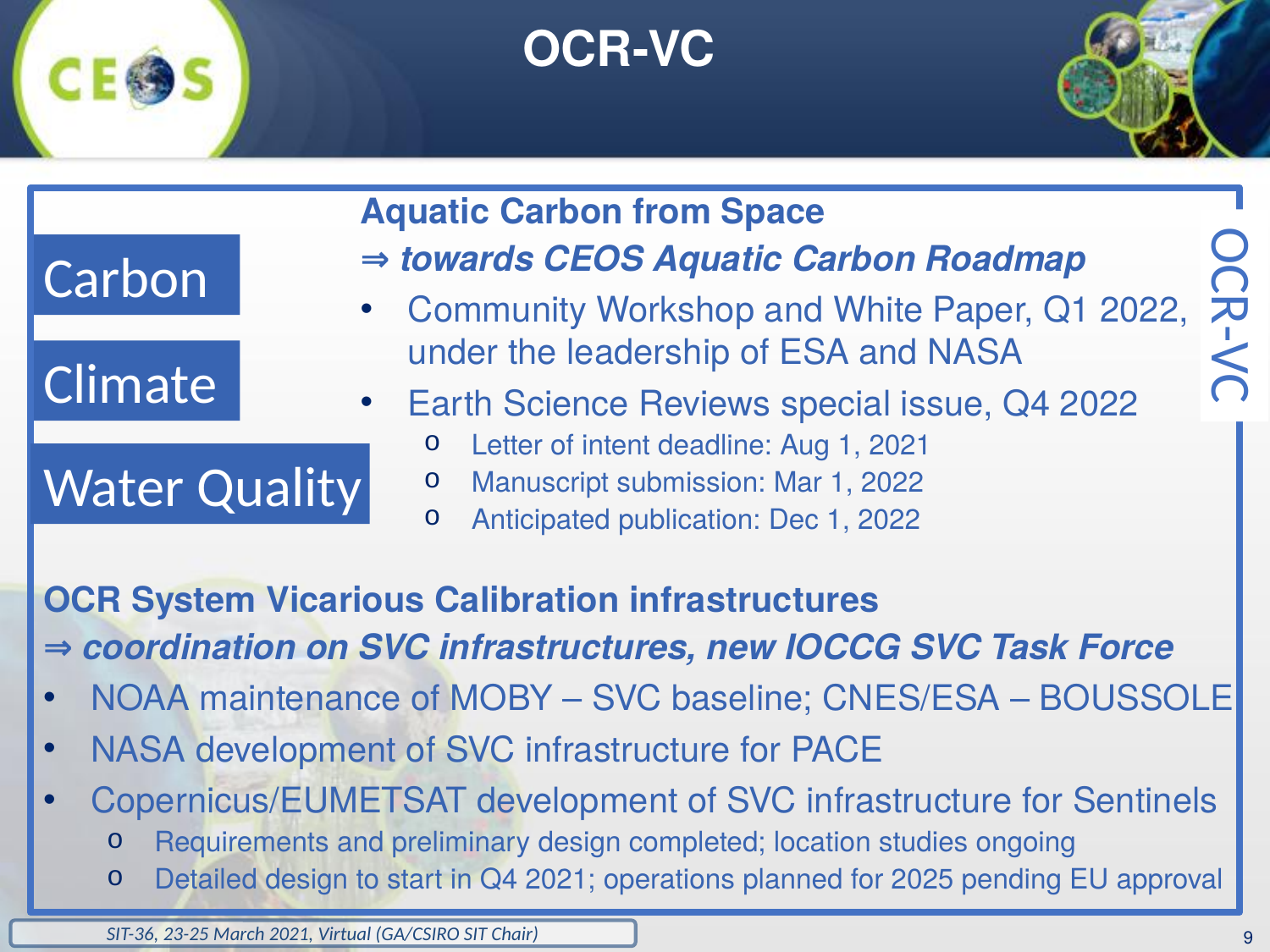

OCR-VC

Aquatic Carbon from Space
⇒ towards CEOS Aquatic Carbon Roadmap
Community Workshop and White Paper, Q1 2022, under the leadership of ESA and NASA
Earth Science Reviews special issue, Q4 2022
Letter of intent deadline: Aug 1, 2021
Manuscript submission: Mar 1, 2022
Anticipated publication: Dec 1, 2022
Carbon
OCR-VC
Climate
Water Quality
OCR System Vicarious Calibration infrastructures
⇒ coordination on SVC infrastructures, new IOCCG SVC Task Force
NOAA maintenance of MOBY – SVC baseline; CNES/ESA – BOUSSOLE
NASA development of SVC infrastructure for PACE
Copernicus/EUMETSAT development of SVC infrastructure for Sentinels
Requirements and preliminary design completed; location studies ongoing
Detailed design to start in Q4 2021; operations planned for 2025 pending EU approval
9